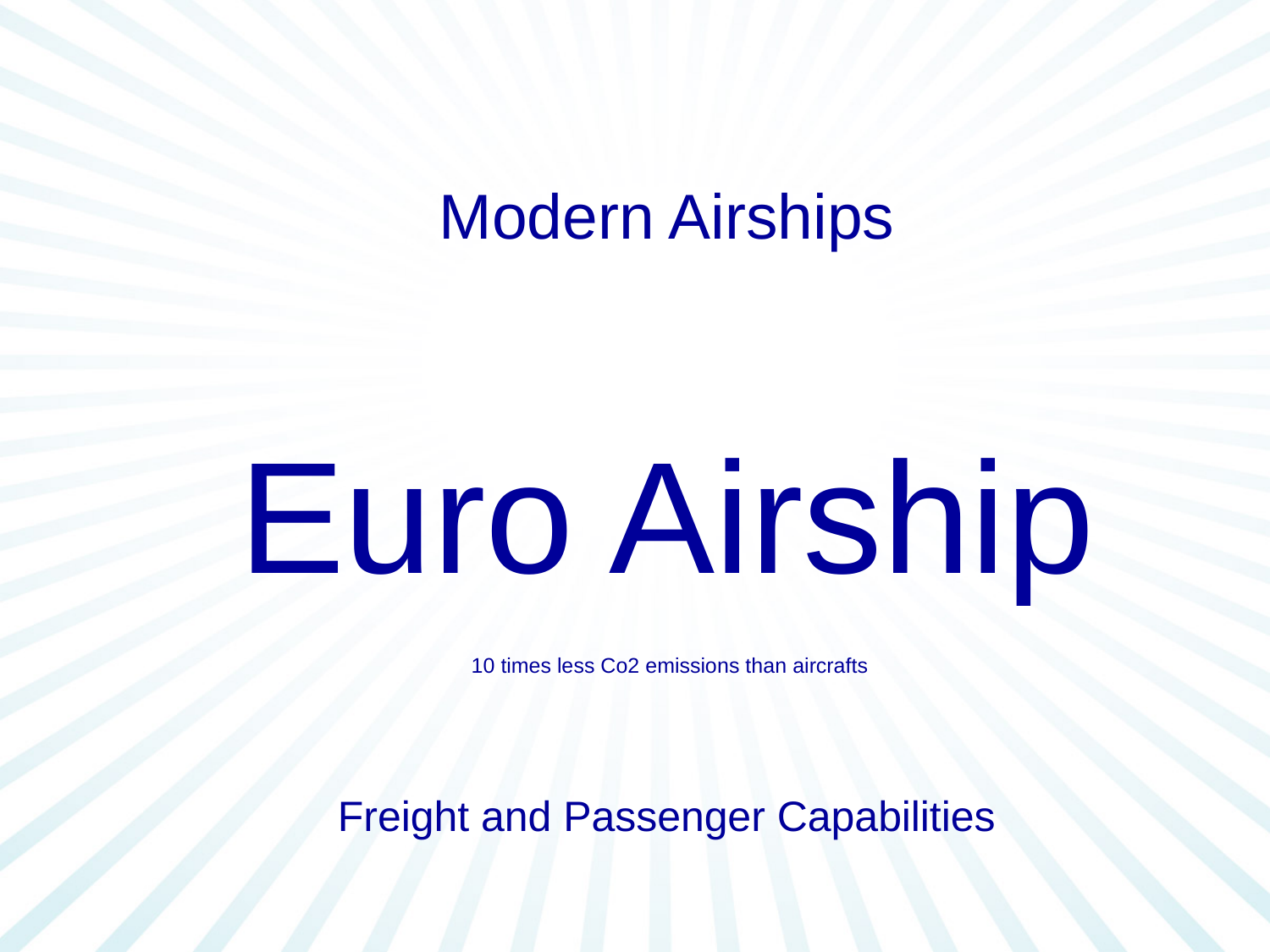

Modern Airships
Euro Airship
10 times less Co2 emissions than aircrafts
Freight and Passenger Capabilities